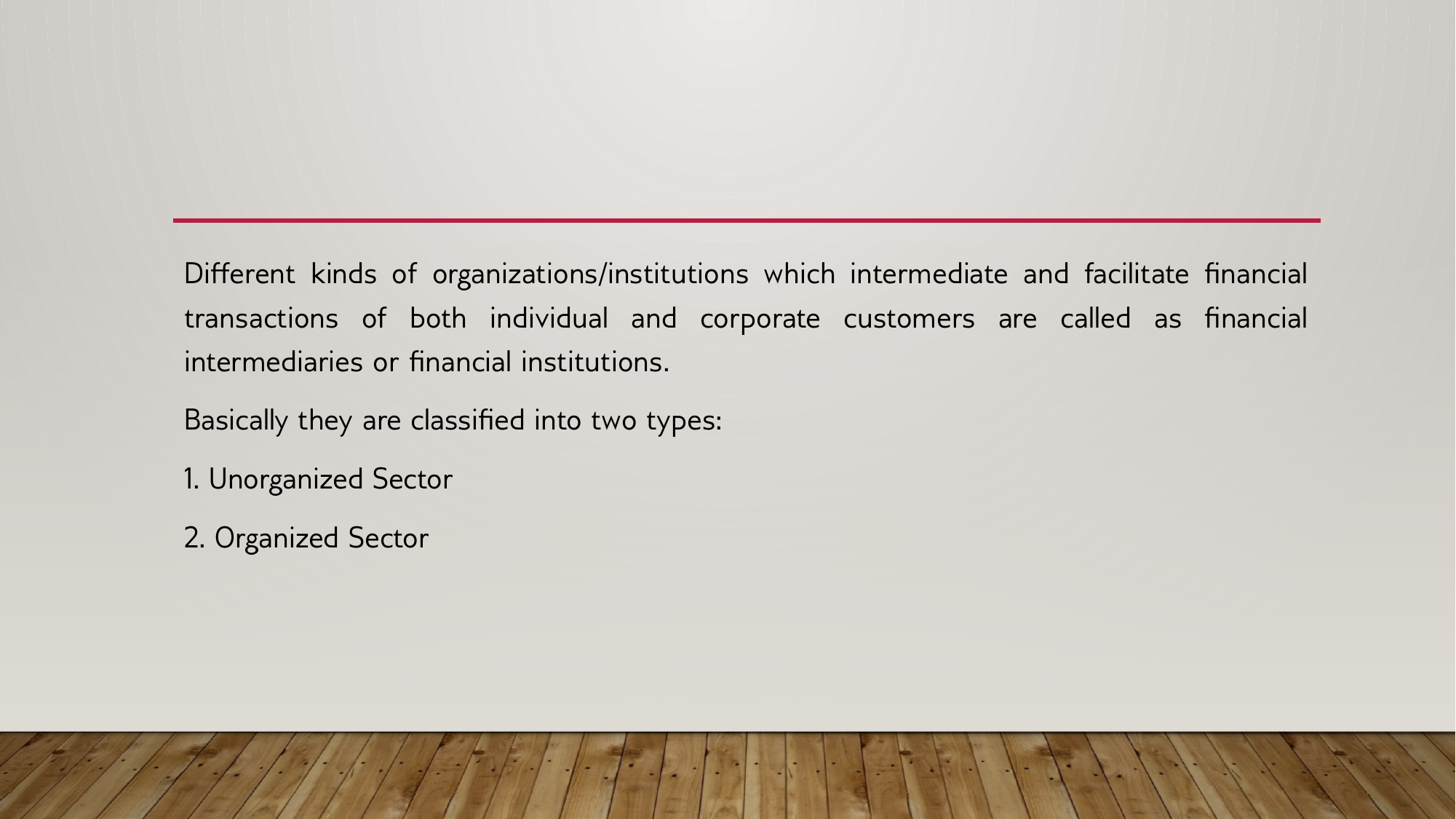

#
Different kinds of organizations/institutions which intermediate and facilitate financial transactions of both individual and corporate customers are called as financial intermediaries or financial institutions.
Basically they are classified into two types:
1. Unorganized Sector
2. Organized Sector